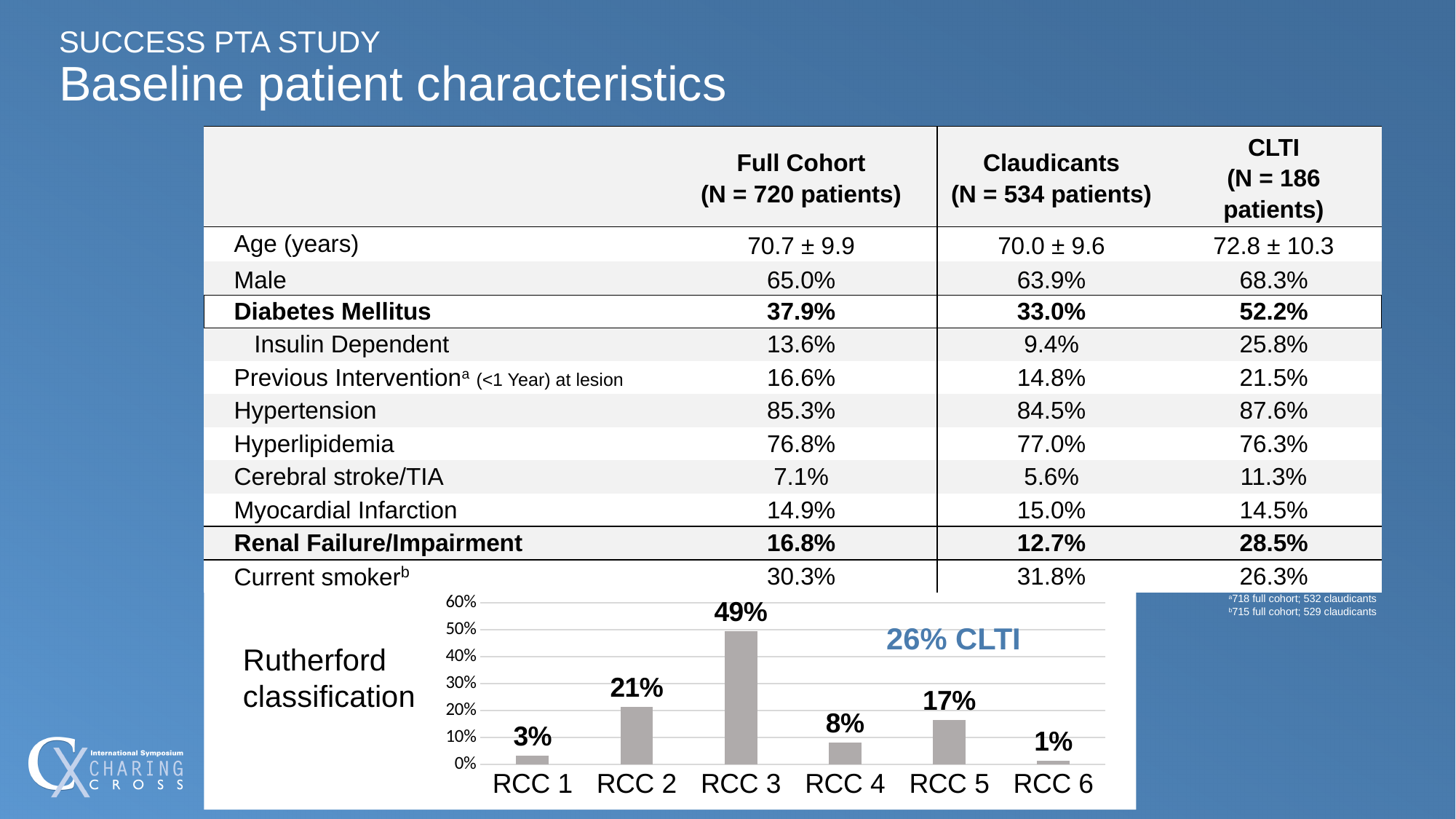

SUCCESS PTA STUDY
Baseline patient characteristics
|  | Full Cohort (N = 720 patients) | Claudicants (N = 534 patients) | CLTI (N = 186 patients) |
| --- | --- | --- | --- |
| Age (years) | 70.7 ± 9.9 | 70.0 ± 9.6 | 72.8 ± 10.3 |
| Male | 65.0% | 63.9% | 68.3% |
| Diabetes Mellitus | 37.9% | 33.0% | 52.2% |
| Insulin Dependent | 13.6% | 9.4% | 25.8% |
| Previous Interventiona (<1 Year) at lesion | 16.6% | 14.8% | 21.5% |
| Hypertension | 85.3% | 84.5% | 87.6% |
| Hyperlipidemia | 76.8% | 77.0% | 76.3% |
| Cerebral stroke/TIA | 7.1% | 5.6% | 11.3% |
| Myocardial Infarction | 14.9% | 15.0% | 14.5% |
| Renal Failure/Impairment | 16.8% | 12.7% | 28.5% |
| Current smokerb | 30.3% | 31.8% | 26.3% |
Denominator
a718 full cohort; 532 claudicants
b715 full cohort; 529 claudicants

### Chart

| Category | Series 1 |
|---|---|
| RCC 1 | 0.032 |
| RCC 2 | 0.214 |
| RCC 3 | 0.494 |
| RCC 4 | 0.08 |
| RCC 5 | 0.165 |
| RCC 6 | 0.012 |
26% CLTI
Rutherford
classification